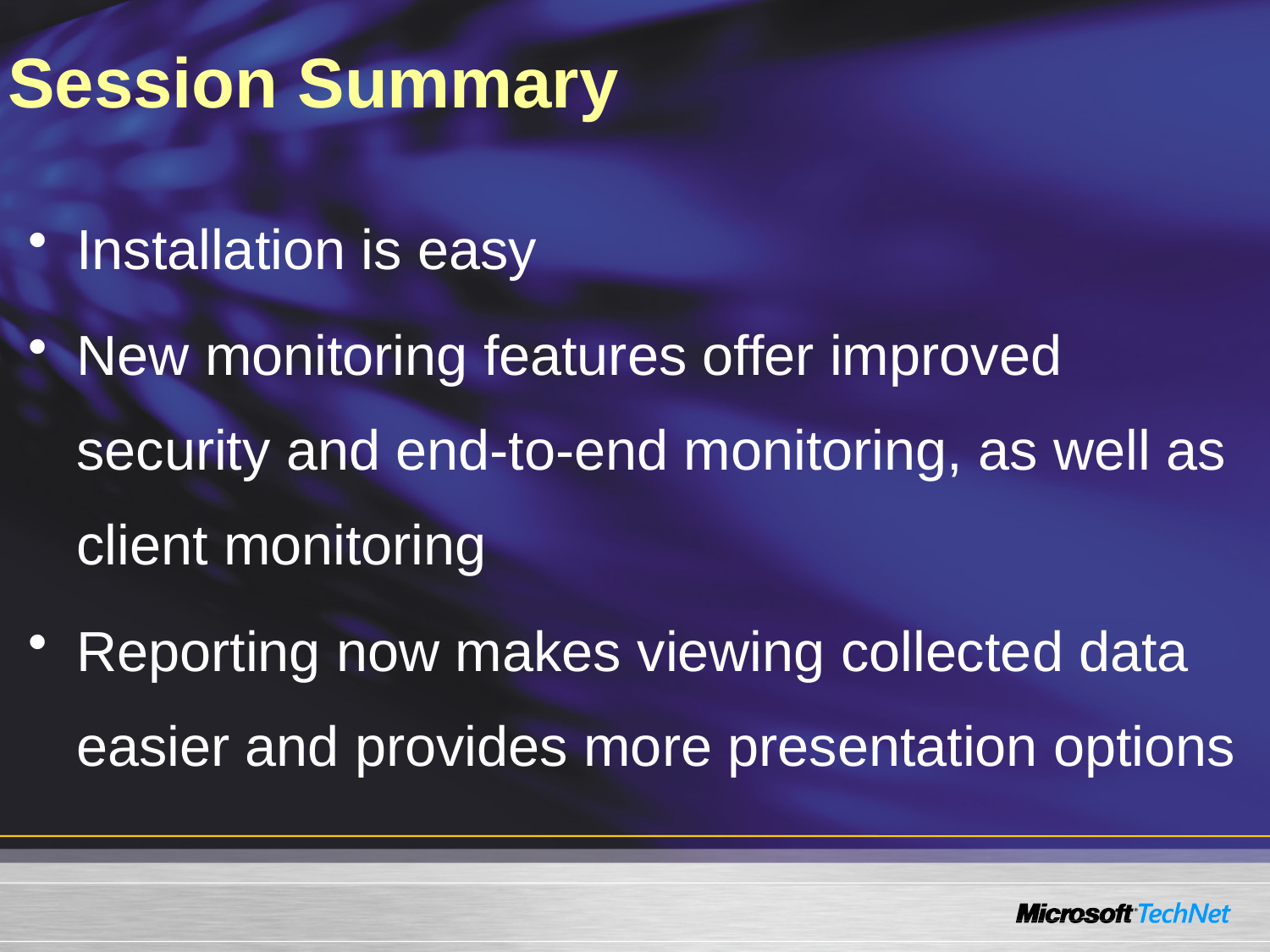

# Session Summary
Installation is easy
New monitoring features offer improved security and end-to-end monitoring, as well as client monitoring
Reporting now makes viewing collected data easier and provides more presentation options